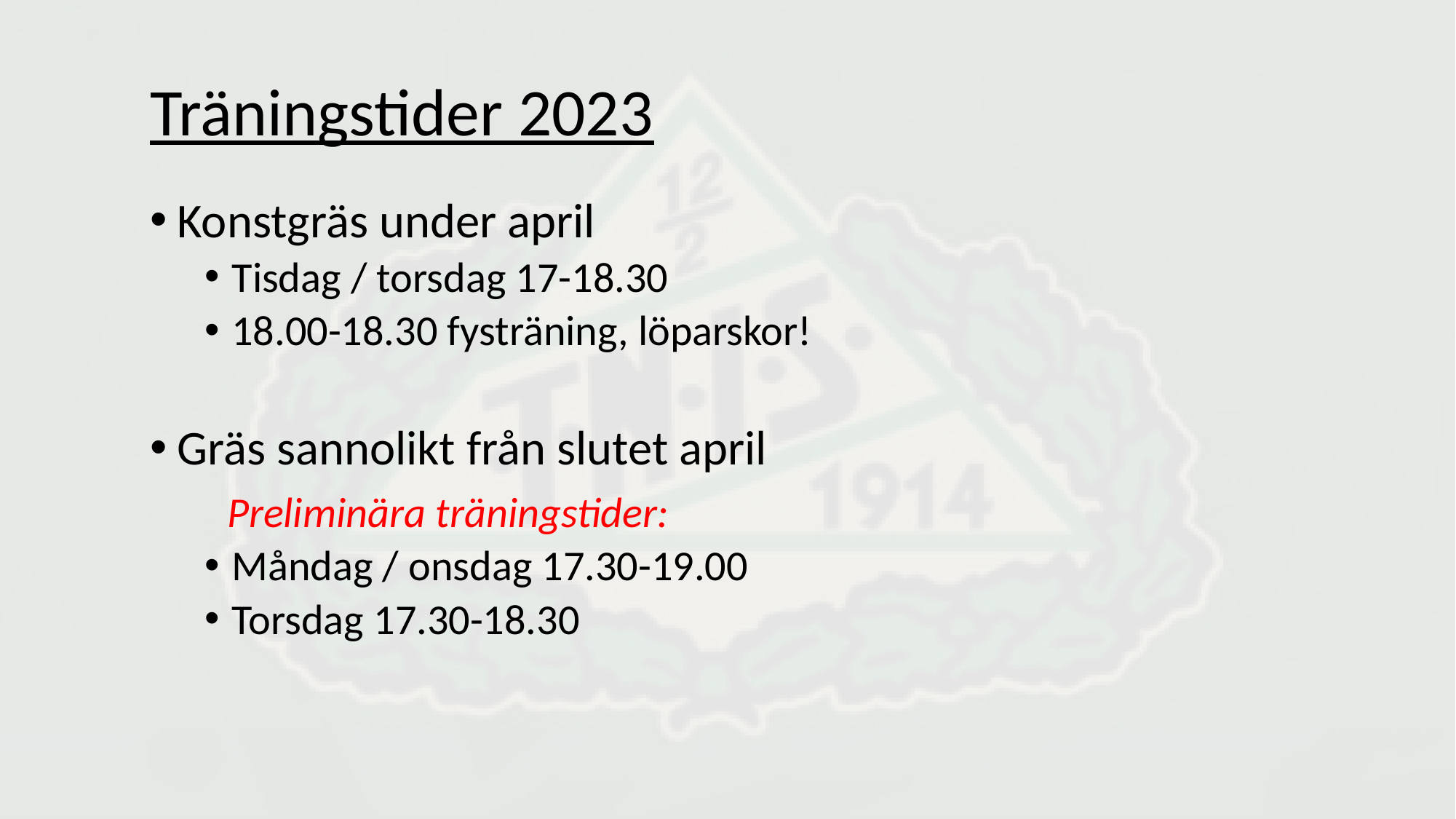

# Träningstider 2023
Konstgräs under april
Tisdag / torsdag 17-18.30
18.00-18.30 fysträning, löparskor!

Gräs sannolikt från slutet april
        Preliminära träningstider:
Måndag / onsdag 17.30-19.00
Torsdag 17.30-18.30